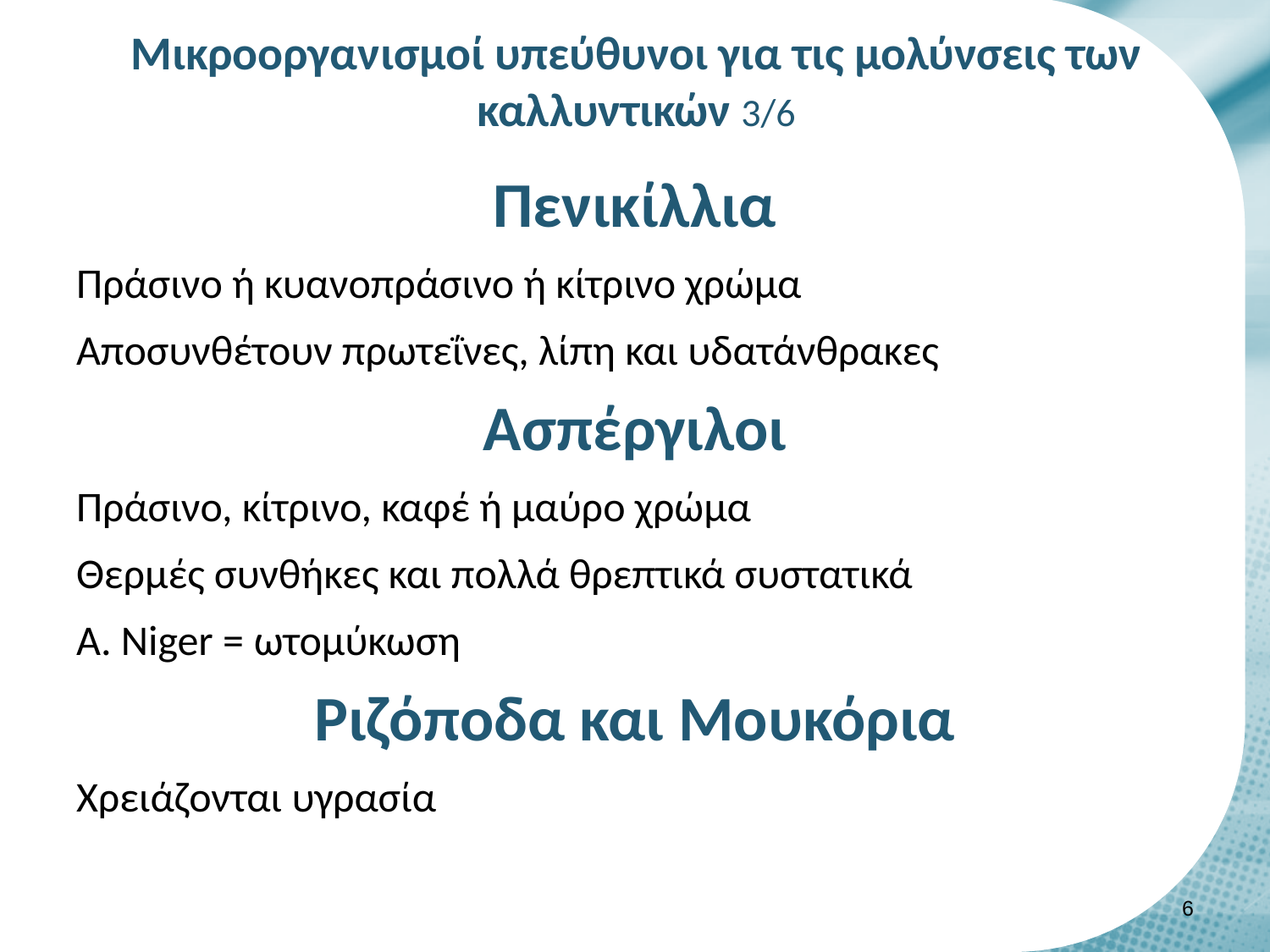

# Μικροοργανισμοί υπεύθυνοι για τις μολύνσεις των καλλυντικών 3/6
Πενικίλλια
Πράσινο ή κυανοπράσινο ή κίτρινο χρώμα
Αποσυνθέτουν πρωτεΐνες, λίπη και υδατάνθρακες
Ασπέργιλοι
Πράσινο, κίτρινο, καφέ ή μαύρο χρώμα
Θερμές συνθήκες και πολλά θρεπτικά συστατικά
Α. Niger = ωτομύκωση
Ριζόποδα και Μουκόρια
Χρειάζονται υγρασία
6